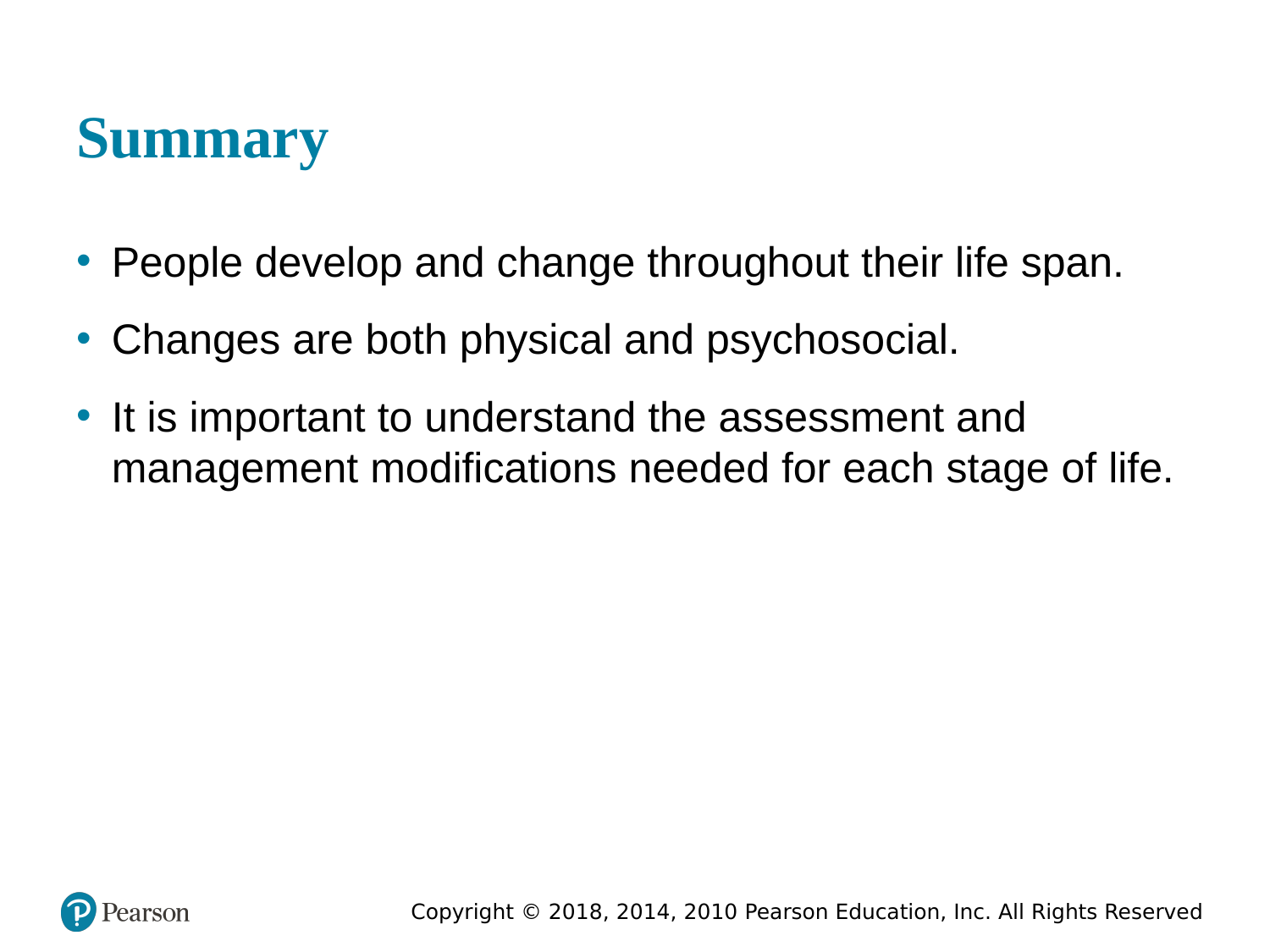

# Summary
People develop and change throughout their life span.
Changes are both physical and psychosocial.
It is important to understand the assessment and management modifications needed for each stage of life.